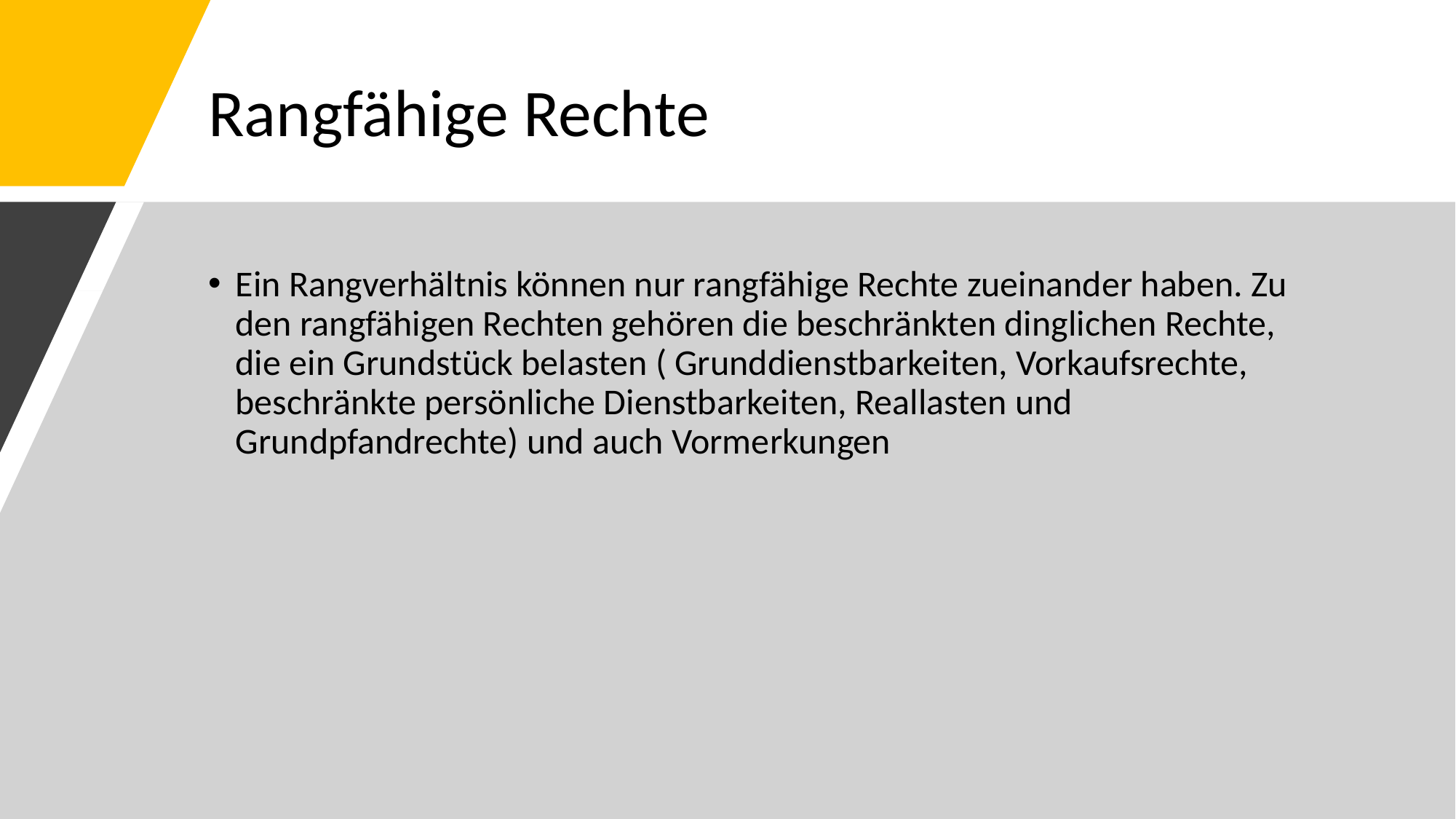

# Rangfähige Rechte

Ein Rangverhältnis können nur rangfähige Rechte zueinander haben. Zu den rangfähigen Rechten gehören die beschränkten dinglichen Rechte, die ein Grundstück belasten ( Grunddienstbarkeiten, Vorkaufsrechte, beschränkte persönliche Dienstbarkeiten, Reallasten und Grundpfandrechte) und auch Vormerkungen